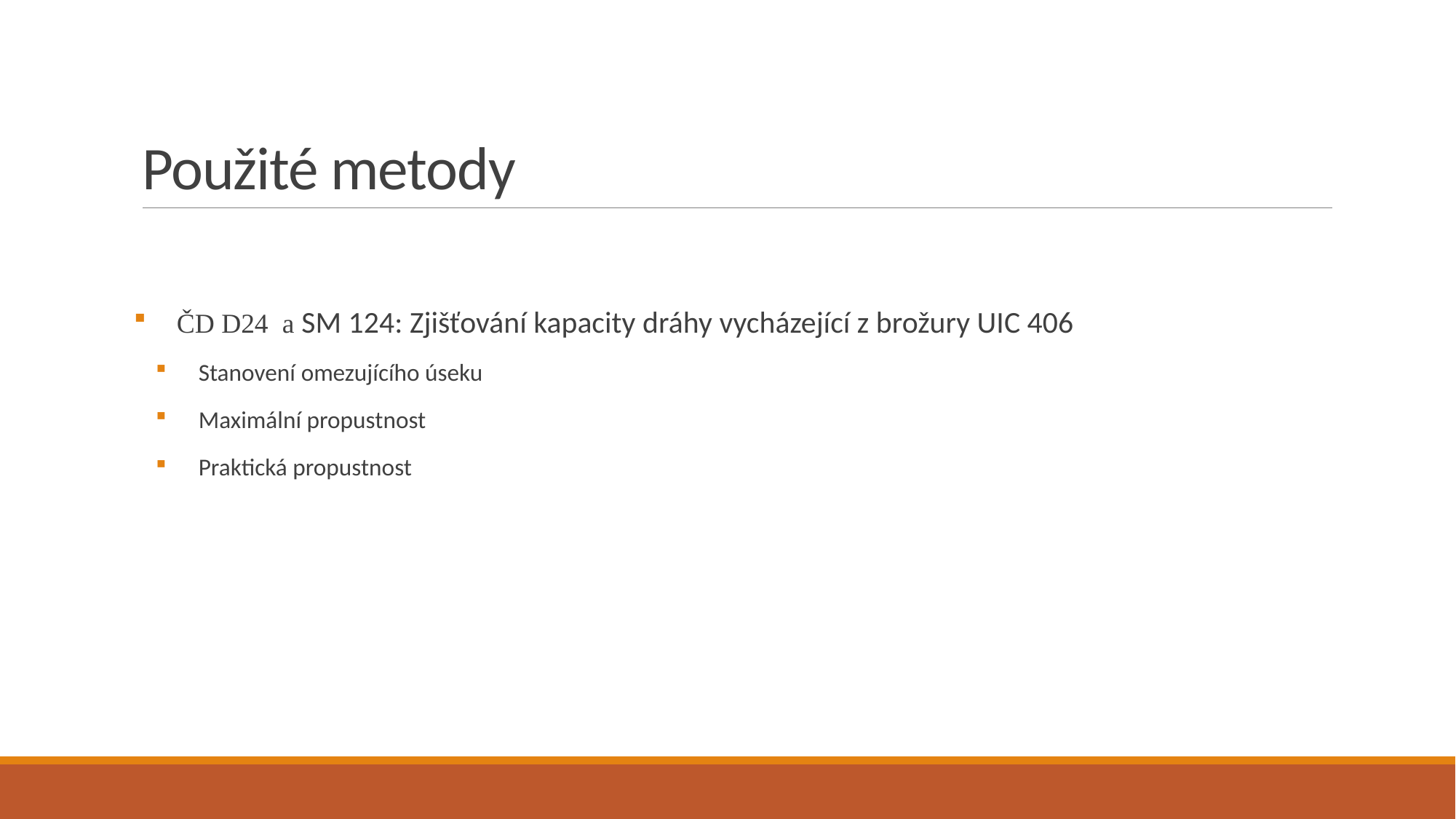

# Použité metody
ČD D24  a SM 124: Zjišťování kapacity dráhy vycházející z brožury UIC 406
Stanovení omezujícího úseku
Maximální propustnost
Praktická propustnost